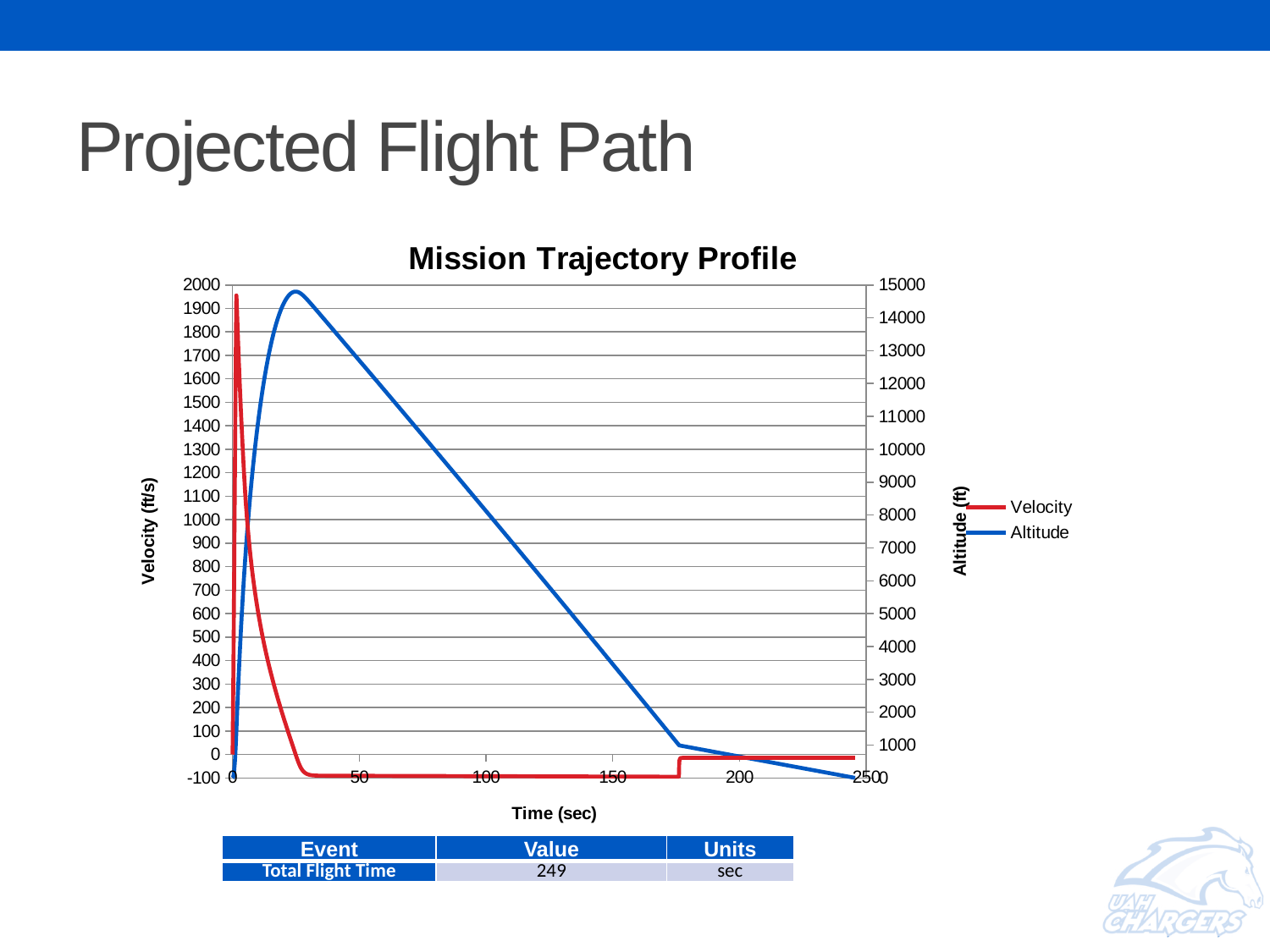

# Projected Flight Path

### Chart: Mission Trajectory Profile

| Category |  |  |
|---|---|---|
| Event | Value | Units |
| --- | --- | --- |
| Total Flight Time | 249 | sec |